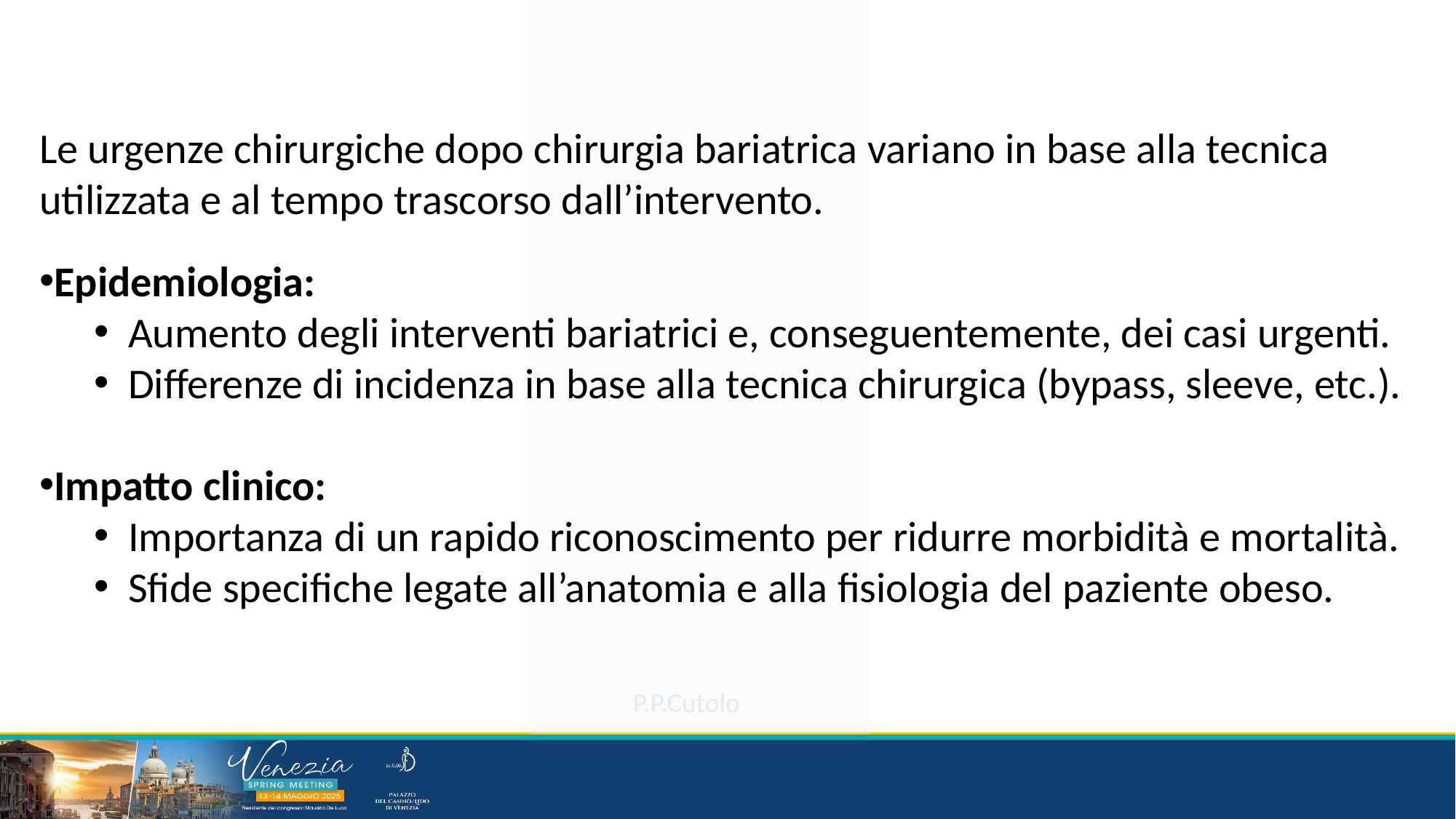

Le urgenze chirurgiche dopo chirurgia bariatrica variano in base alla tecnica utilizzata e al tempo trascorso dall’intervento.

Epidemiologia:
Aumento degli interventi bariatrici e, conseguentemente, dei casi urgenti.
Differenze di incidenza in base alla tecnica chirurgica (bypass, sleeve, etc.).

Impatto clinico:
Importanza di un rapido riconoscimento per ridurre morbidità e mortalità.
Sfide specifiche legate all’anatomia e alla fisiologia del paziente obeso.
P.P.Cutolo